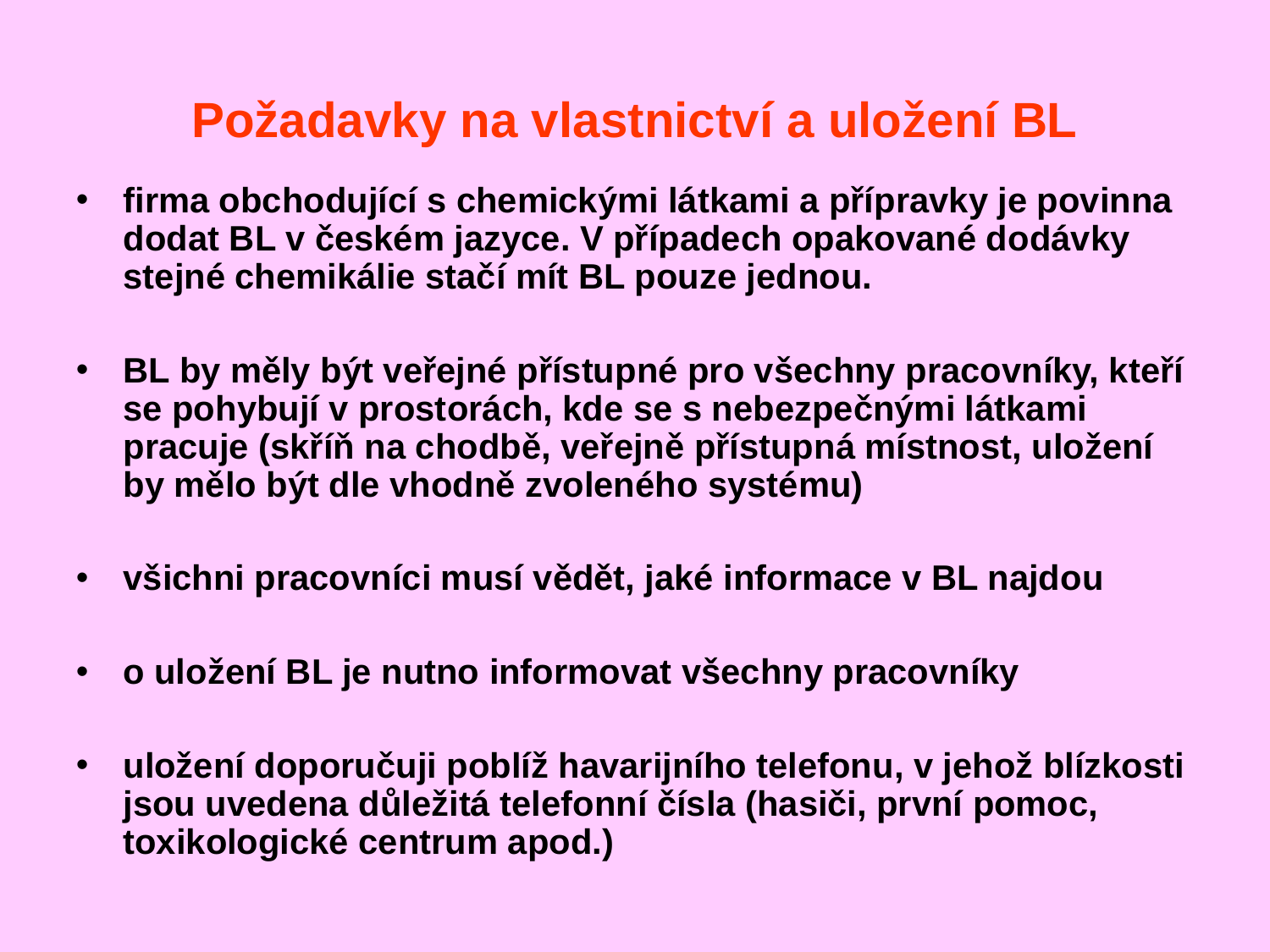

Požadavky na vlastnictví a uložení BL
firma obchodující s chemickými látkami a přípravky je povinna dodat BL v českém jazyce. V případech opakované dodávky stejné chemikálie stačí mít BL pouze jednou.

BL by měly být veřejné přístupné pro všechny pracovníky, kteří se pohybují v prostorách, kde se s nebezpečnými látkami pracuje (skříň na chodbě, veřejně přístupná místnost, uložení by mělo být dle vhodně zvoleného systému)

všichni pracovníci musí vědět, jaké informace v BL najdou

o uložení BL je nutno informovat všechny pracovníky

uložení doporučuji poblíž havarijního telefonu, v jehož blízkosti jsou uvedena důležitá telefonní čísla (hasiči, první pomoc, toxikologické centrum apod.)